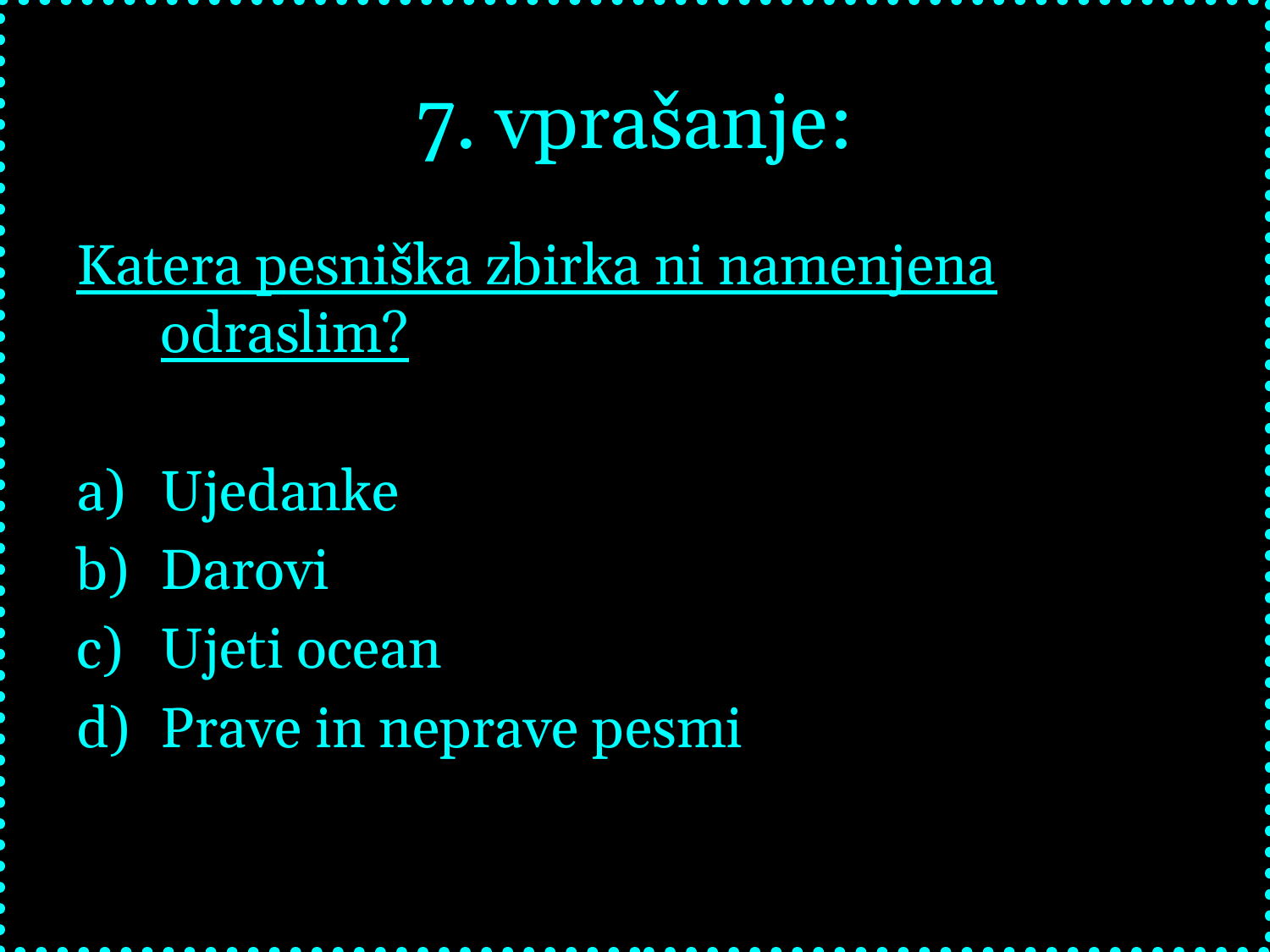

# 7. vprašanje:
Katera pesniška zbirka ni namenjena odraslim?

Ujedanke
Darovi
Ujeti ocean
Prave in neprave pesmi